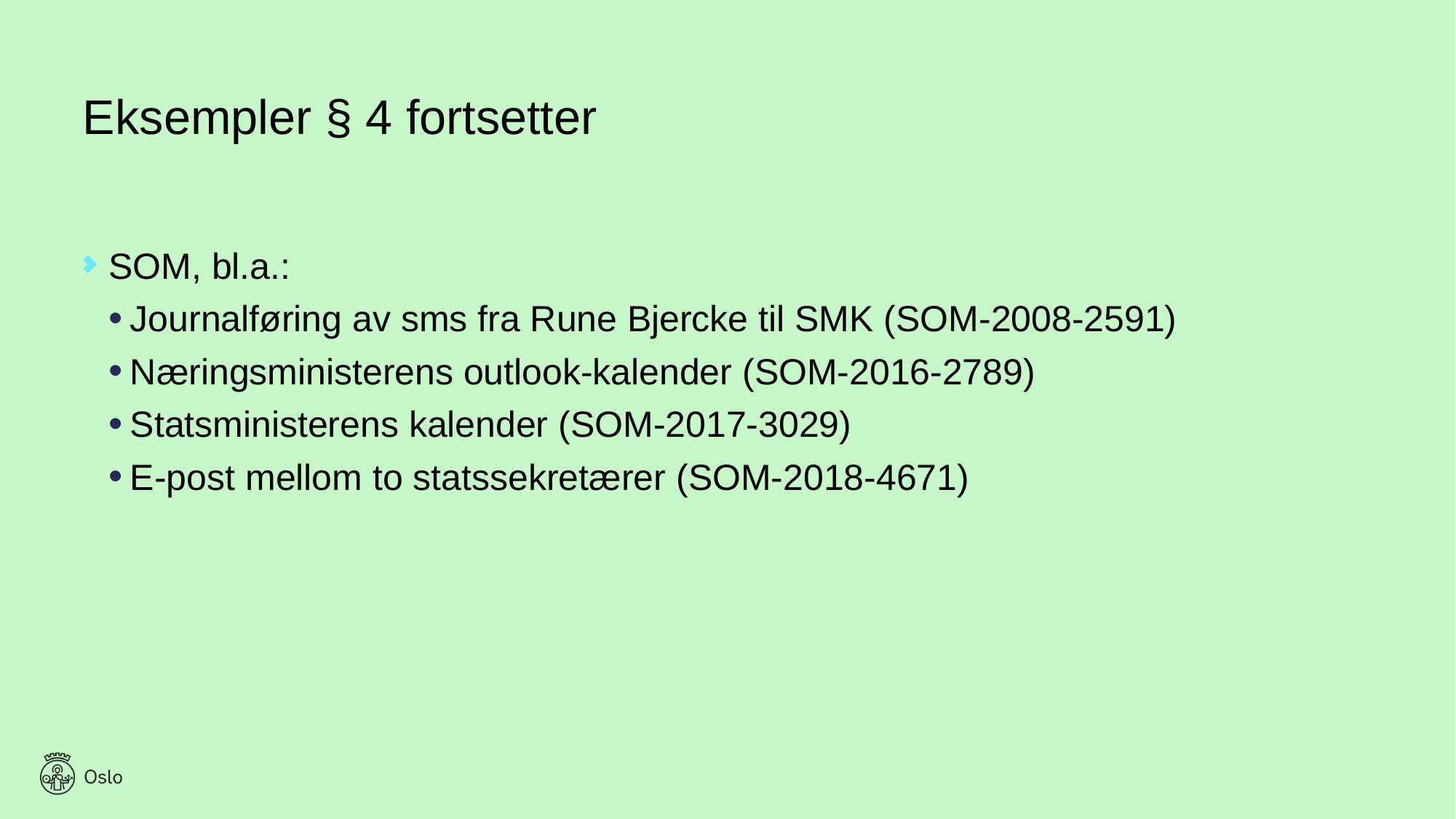

# Eksempler § 4 fortsetter
SOM, bl.a.:
Journalføring av sms fra Rune Bjercke til SMK (SOM-2008-2591)
Næringsministerens outlook-kalender (SOM-2016-2789)
Statsministerens kalender (SOM-2017-3029)
E-post mellom to statssekretærer (SOM-2018-4671)